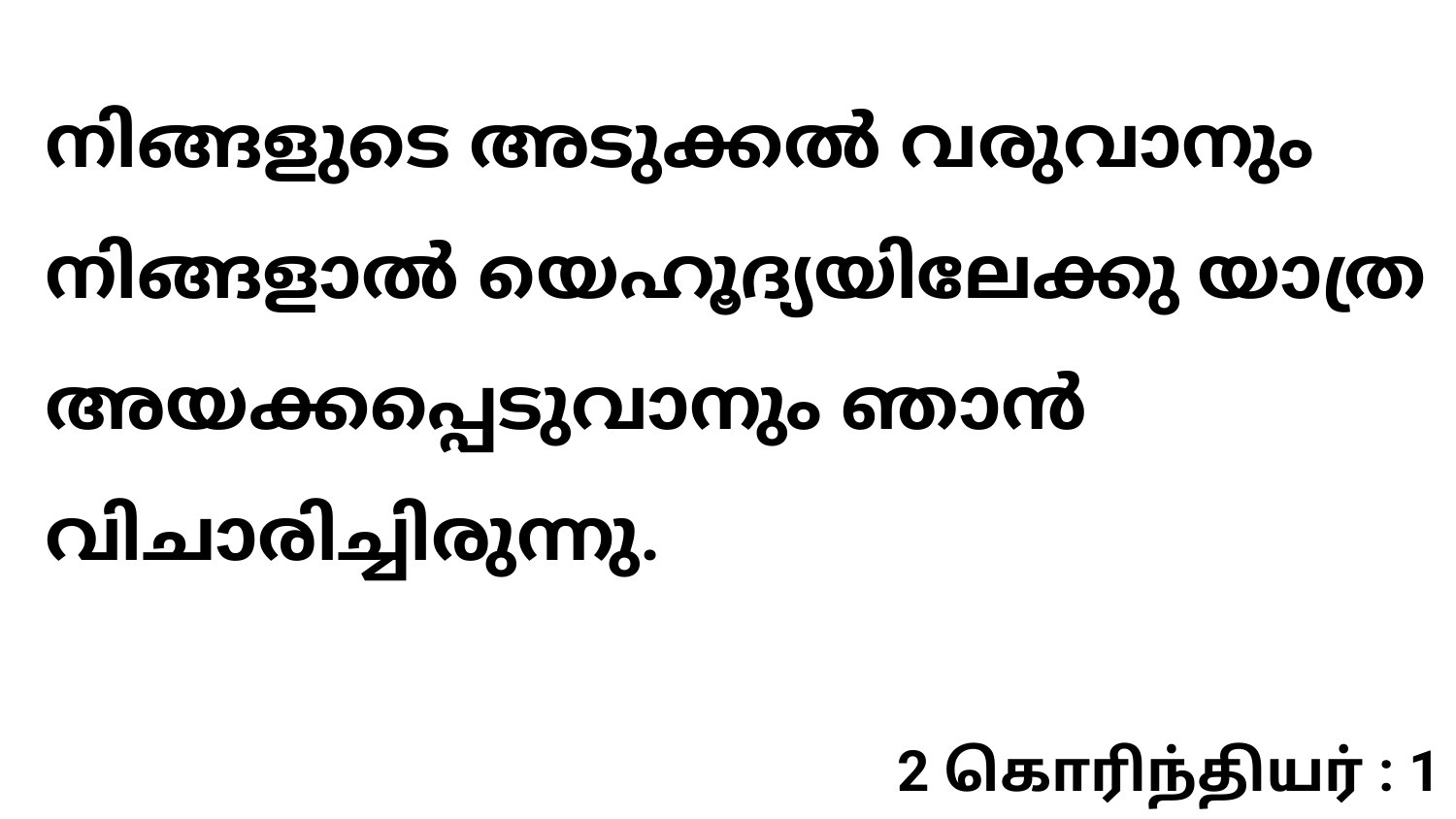

നിങ്ങളുടെ അടുക്കൽ വരുവാനും നിങ്ങളാൽ യെഹൂദ്യയിലേക്കു യാത്ര അയക്കപ്പെടുവാനും ഞാൻ വിചാരിച്ചിരുന്നു.
2 கொரிந்தியர் : 1